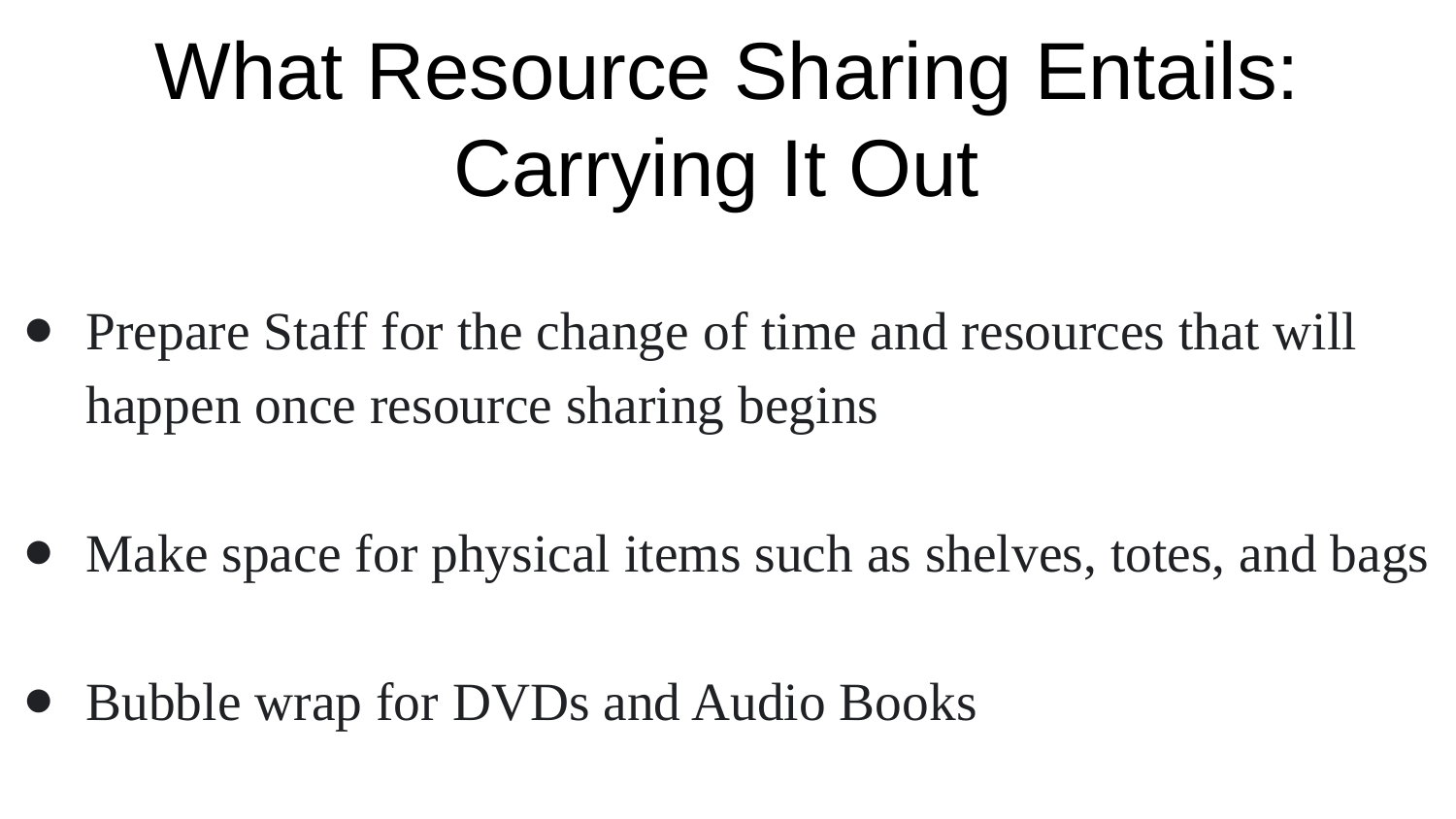

# What Resource Sharing Entails: Carrying It Out

Prepare Staff for the change of time and resources that will happen once resource sharing begins

Make space for physical items such as shelves, totes, and bags

Bubble wrap for DVDs and Audio Books